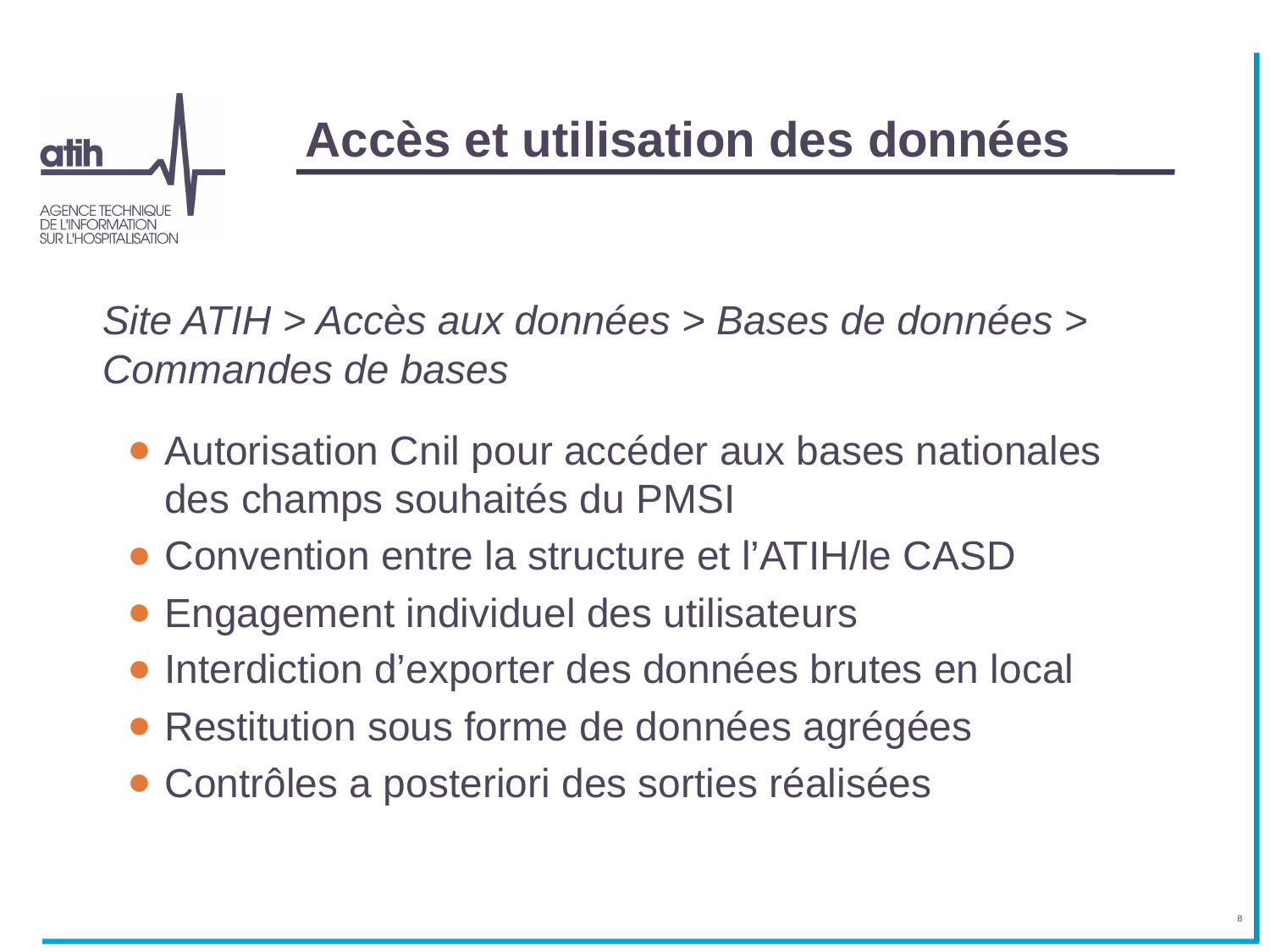

# Accès et utilisation des données
Site ATIH > Accès aux données > Bases de données > Commandes de bases

Autorisation Cnil pour accéder aux bases nationales des champs souhaités du PMSI
Convention entre la structure et l’ATIH/le CASD
Engagement individuel des utilisateurs
Interdiction d’exporter des données brutes en local
Restitution sous forme de données agrégées
Contrôles a posteriori des sorties réalisées

8